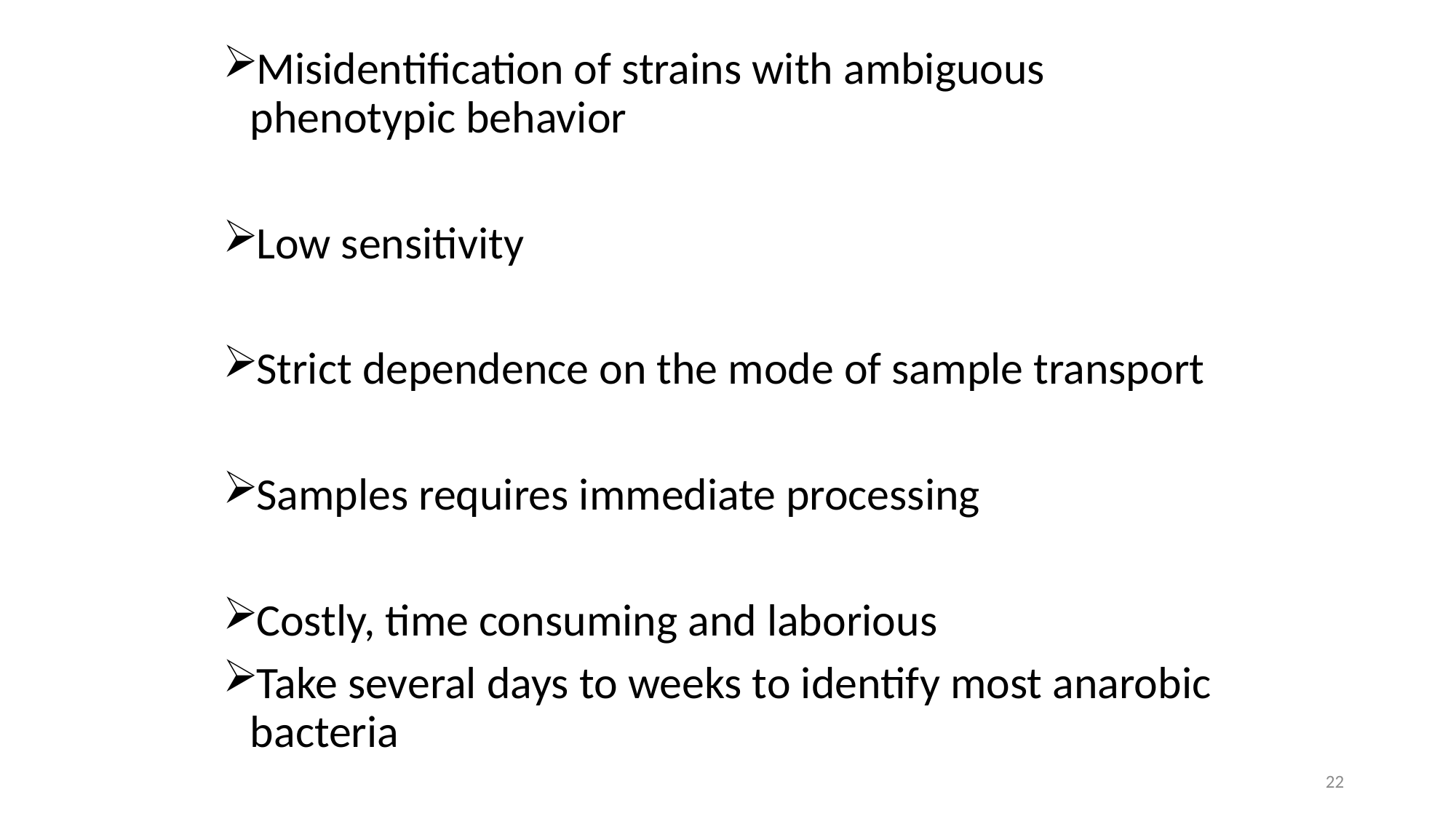

Misidentification of strains with ambiguous phenotypic behavior

Low sensitivity

Strict dependence on the mode of sample transport

Samples requires immediate processing

Costly, time consuming and laborious
Take several days to weeks to identify most anarobic bacteria

22